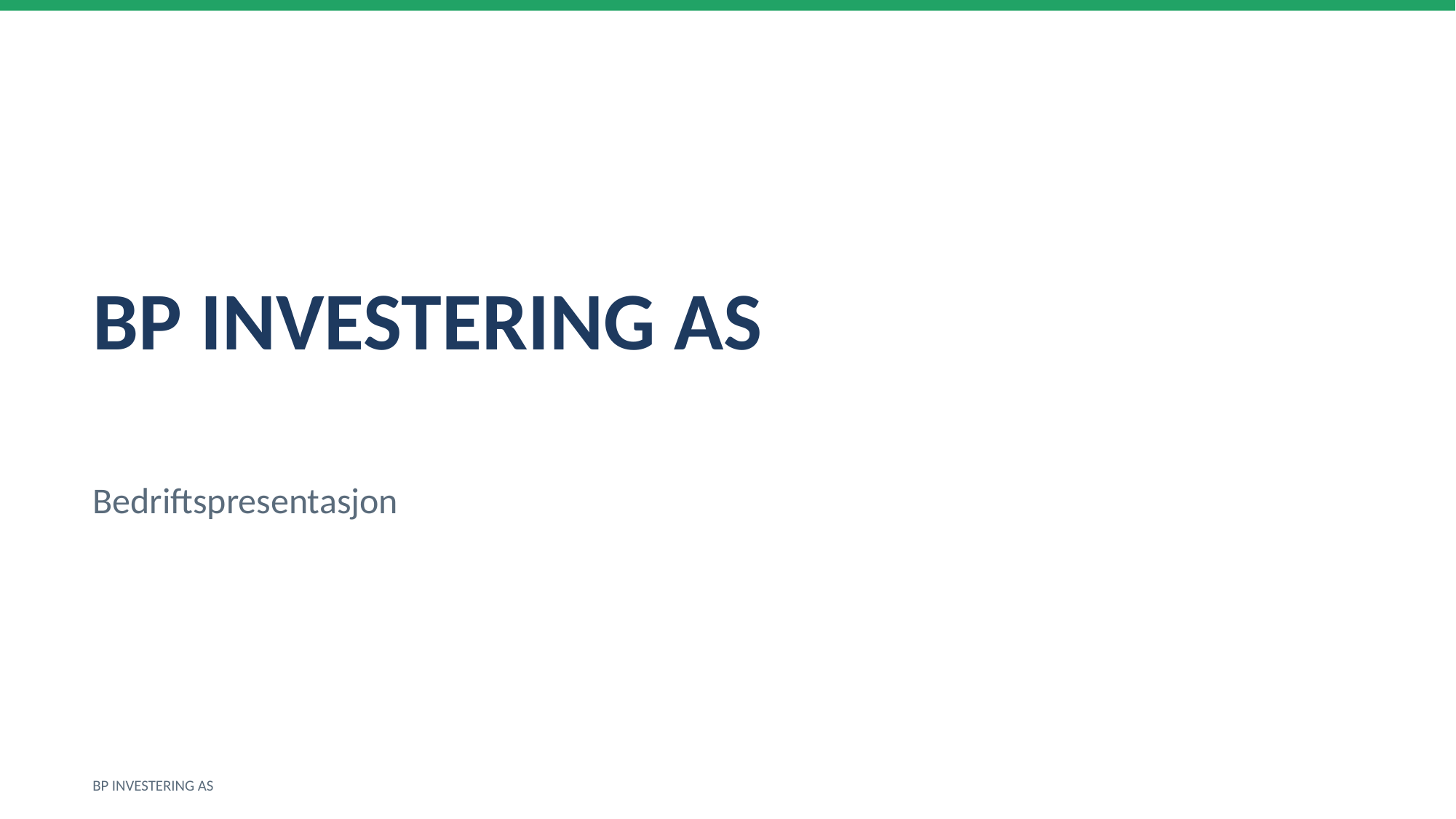

BP INVESTERING AS
Bedriftspresentasjon
BP INVESTERING AS